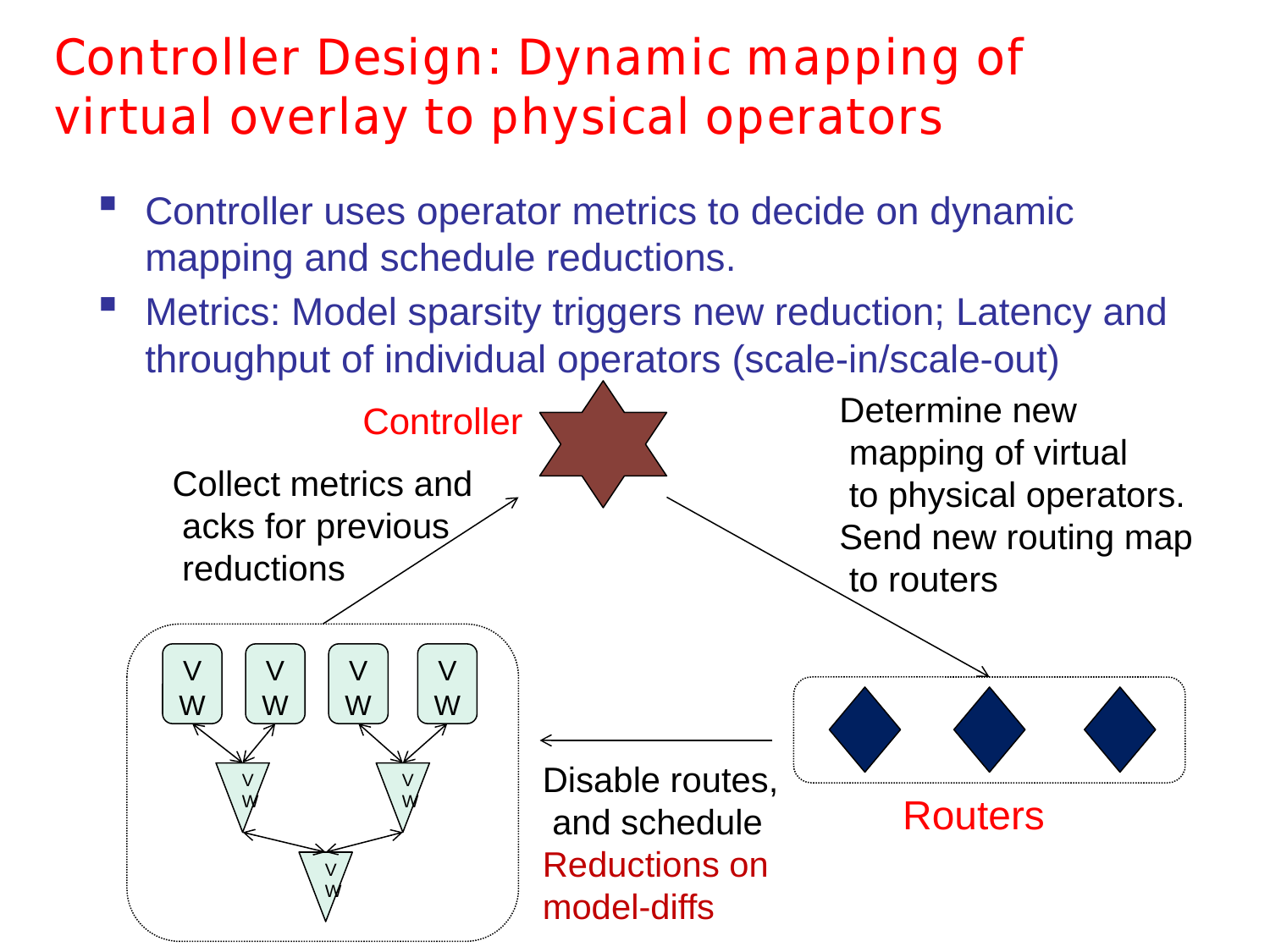

# Controller Design: Dynamic mapping of virtual overlay to physical operators
Controller uses operator metrics to decide on dynamic mapping and schedule reductions.
Metrics: Model sparsity triggers new reduction; Latency and throughput of individual operators (scale-in/scale-out)

Determine new
 mapping of virtual
 to physical operators.
Send new routing map
 to routers
Controller
Collect metrics and
 acks for previous
 reductions

V W
V W
V W
V W
VW
VW
VW

Disable routes,
 and schedule
Reductions on
model-diffs
Routers
20